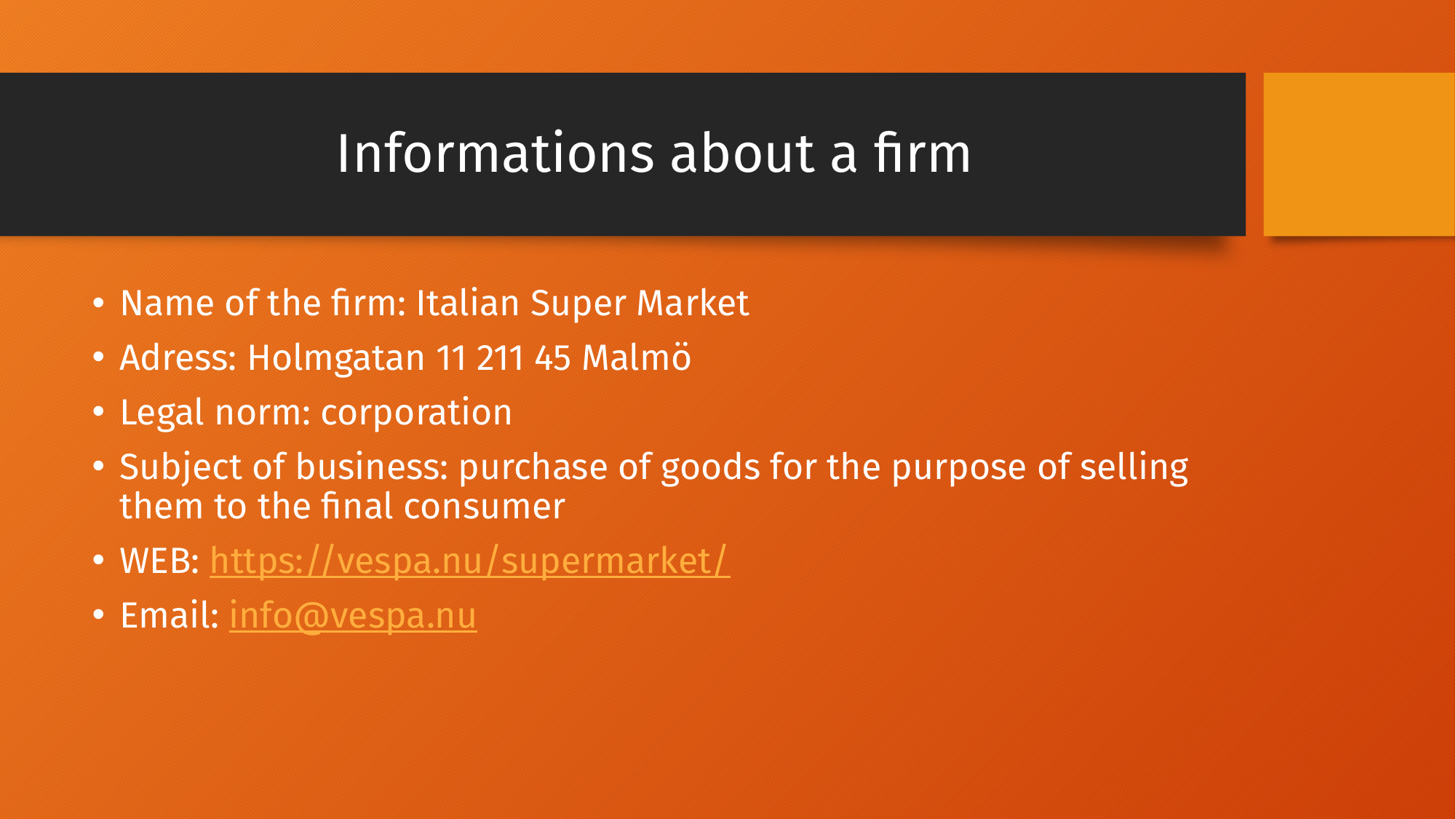

# Informations about a firm
Name of the firm: Italian Super Market
Adress: Holmgatan 11 211 45 Malmö
Legal norm: corporation
Subject of business: purchase of goods for the purpose of selling them to the final consumer
WEB: https://vespa.nu/supermarket/
Email: info@vespa.nu